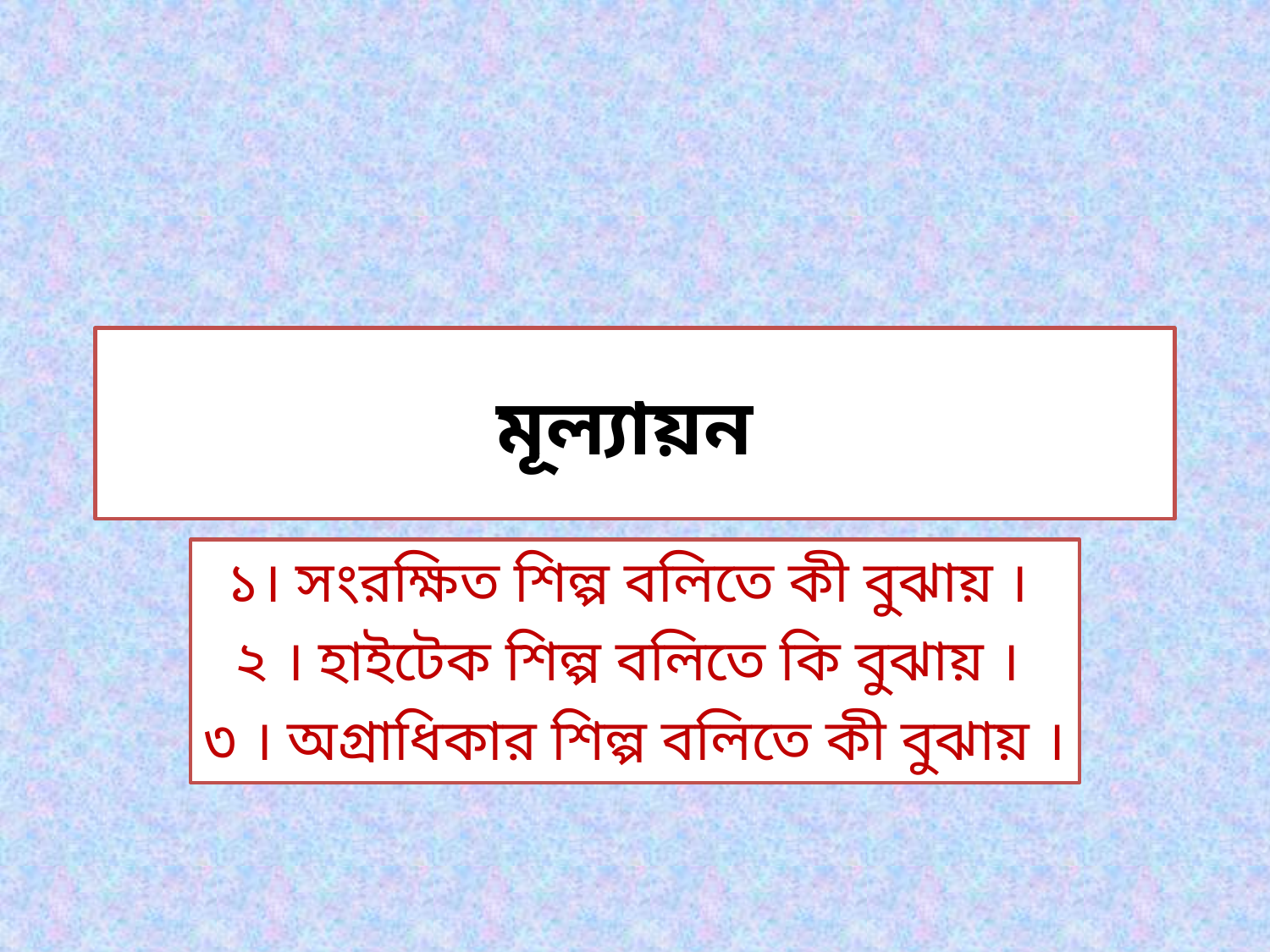

# মূল্যায়ন
১। সংরক্ষিত শিল্প বলিতে কী বুঝায় ।
২ । হাইটেক শিল্প বলিতে কি বুঝায় ।
৩ । অগ্রাধিকার শিল্প বলিতে কী বুঝায় ।